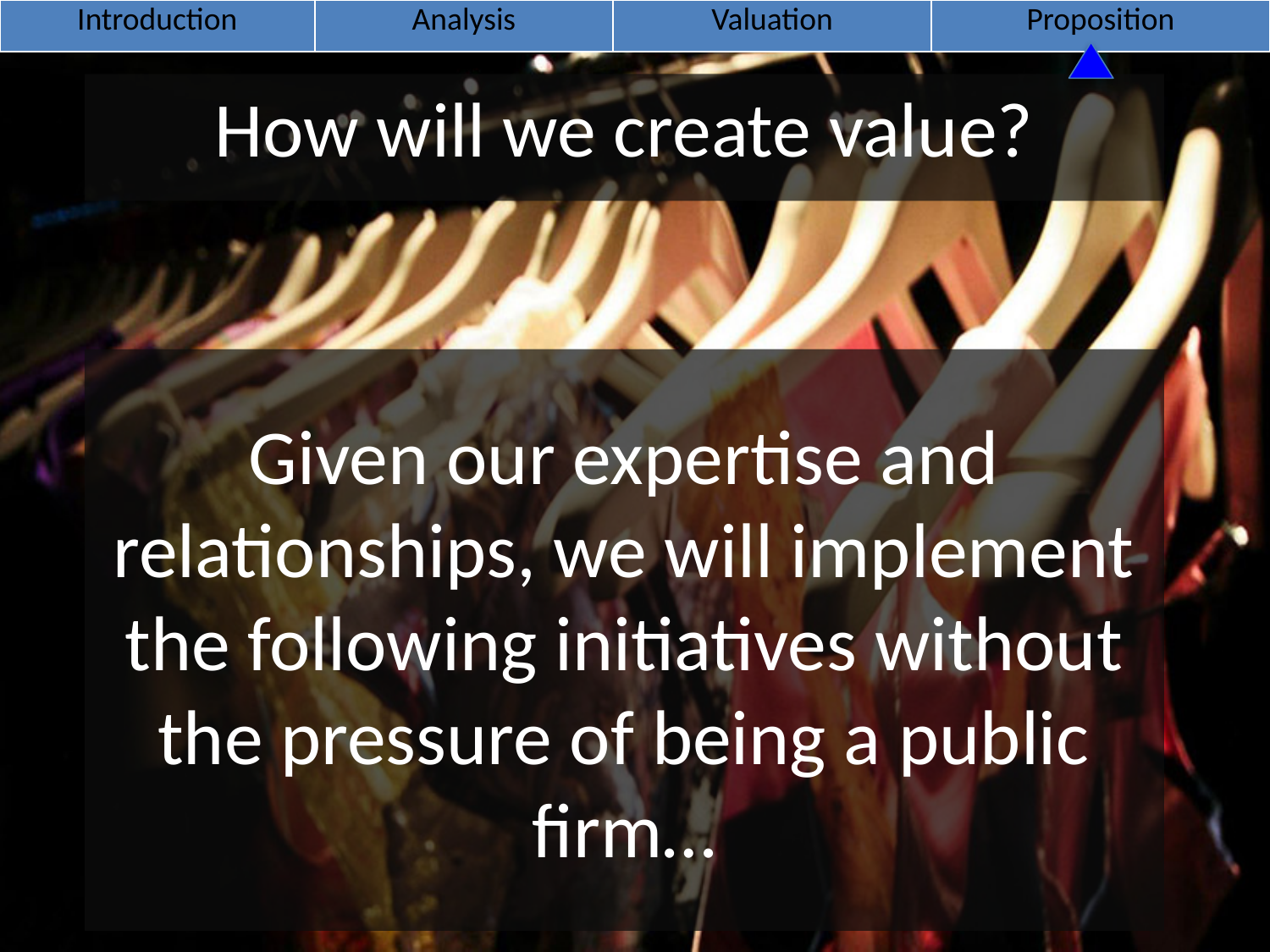

| Introduction | Analysis | Valuation | Proposition |
| --- | --- | --- | --- |

How will we create value?
# Given our expertise and relationships, we will implement the following initiatives without the pressure of being a public firm…